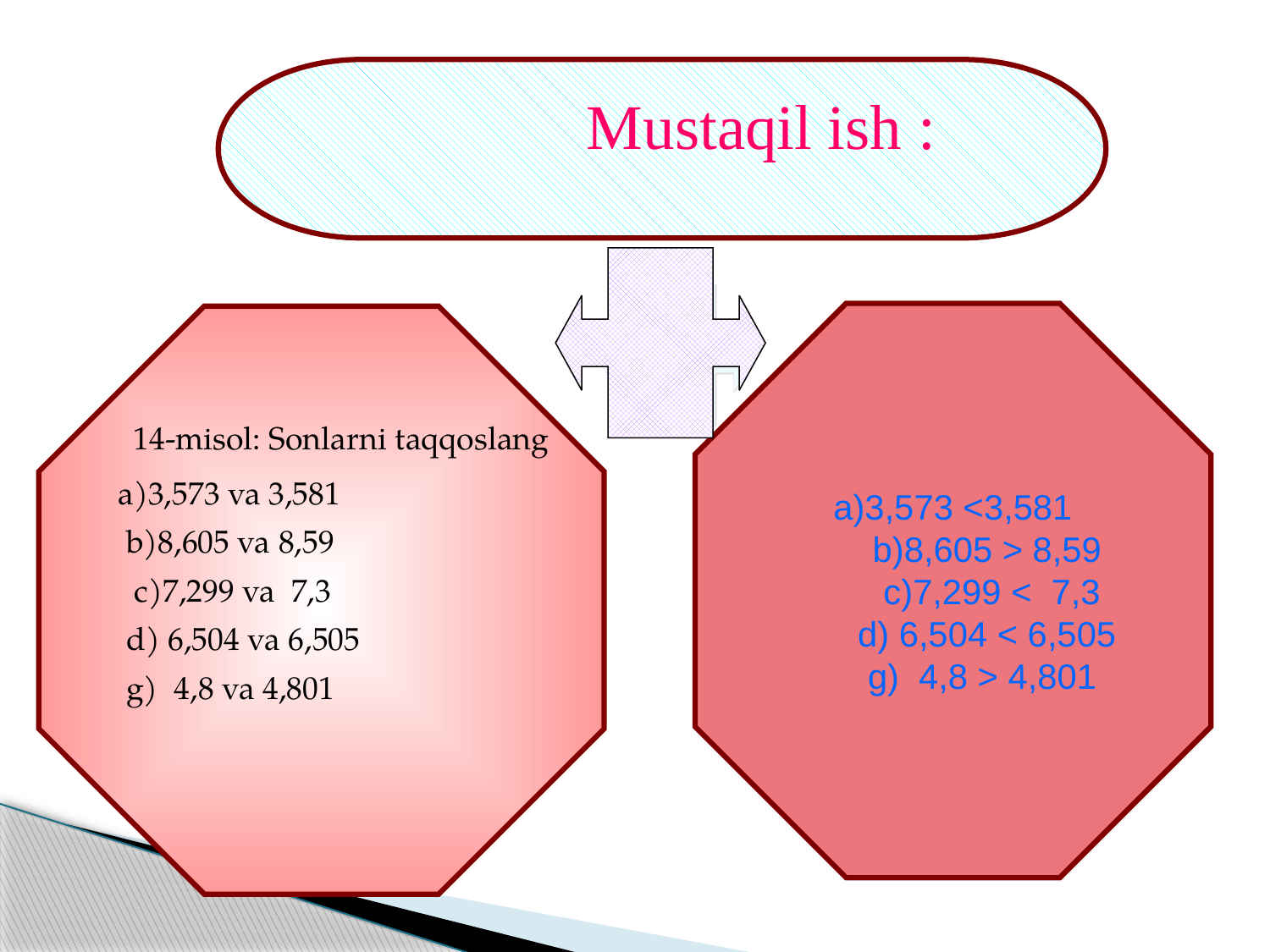

#

Mustaqil ish :

a)3,573 <3,581
       b)8,605 > 8,59
        c)7,299 <  7,3
       d) 6,504 < 6,505
       g)  4,8 > 4,801

    14-misol: Sonlarni taqqoslang
      a)3,573 va 3,581
       b)8,605 va 8,59
        c)7,299 va  7,3
       d) 6,504 va 6,505
       g)  4,8 va 4,801